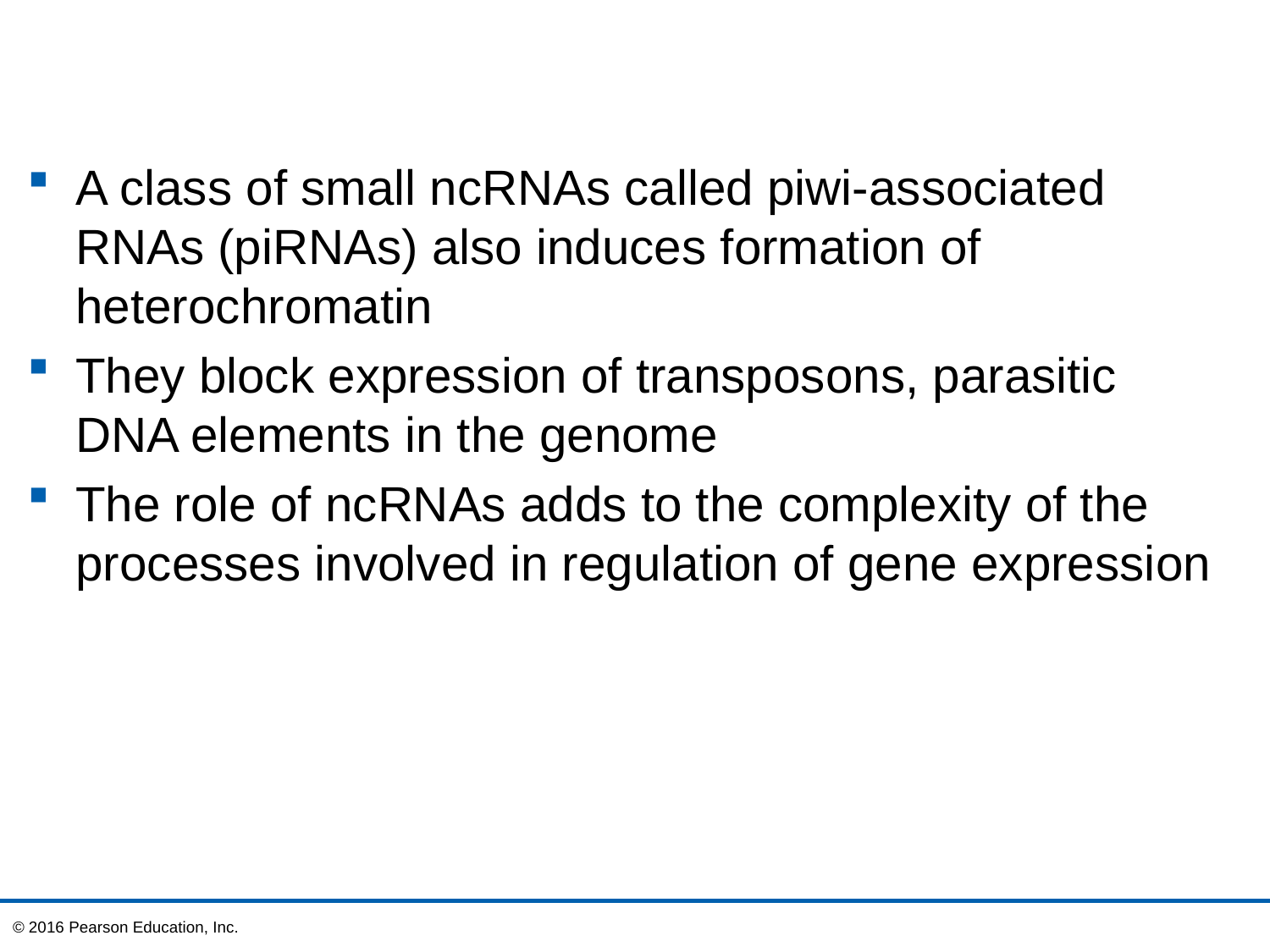

A class of small ncRNAs called piwi-associated RNAs (piRNAs) also induces formation of heterochromatin
They block expression of transposons, parasitic DNA elements in the genome
The role of ncRNAs adds to the complexity of the processes involved in regulation of gene expression
© 2016 Pearson Education, Inc.